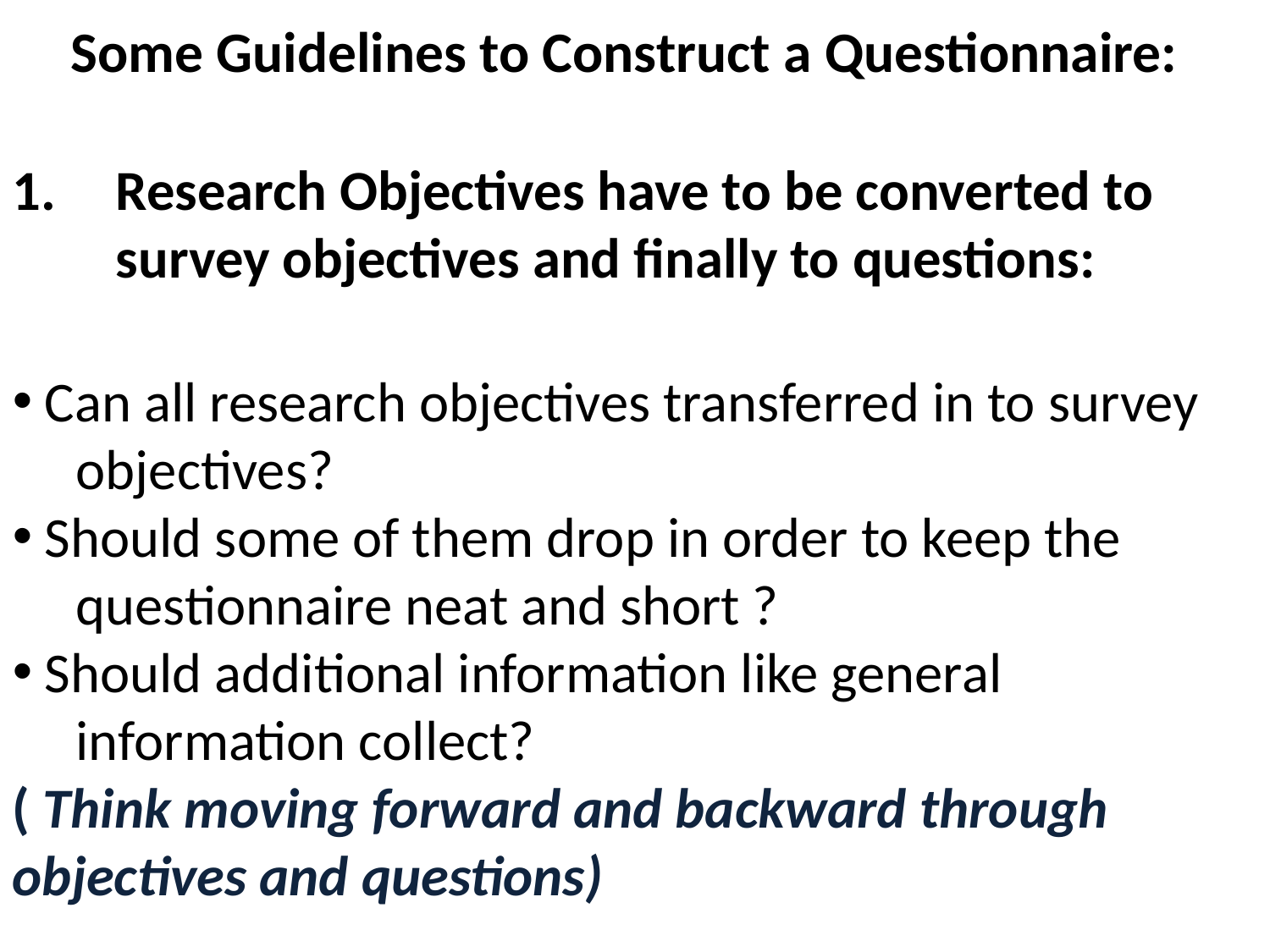

# Some Guidelines to Construct a Questionnaire:
Research Objectives have to be converted to survey objectives and finally to questions:

 Can all research objectives transferred in to survey objectives?
 Should some of them drop in order to keep the questionnaire neat and short ?
 Should additional information like general information collect?
( Think moving forward and backward through objectives and questions)